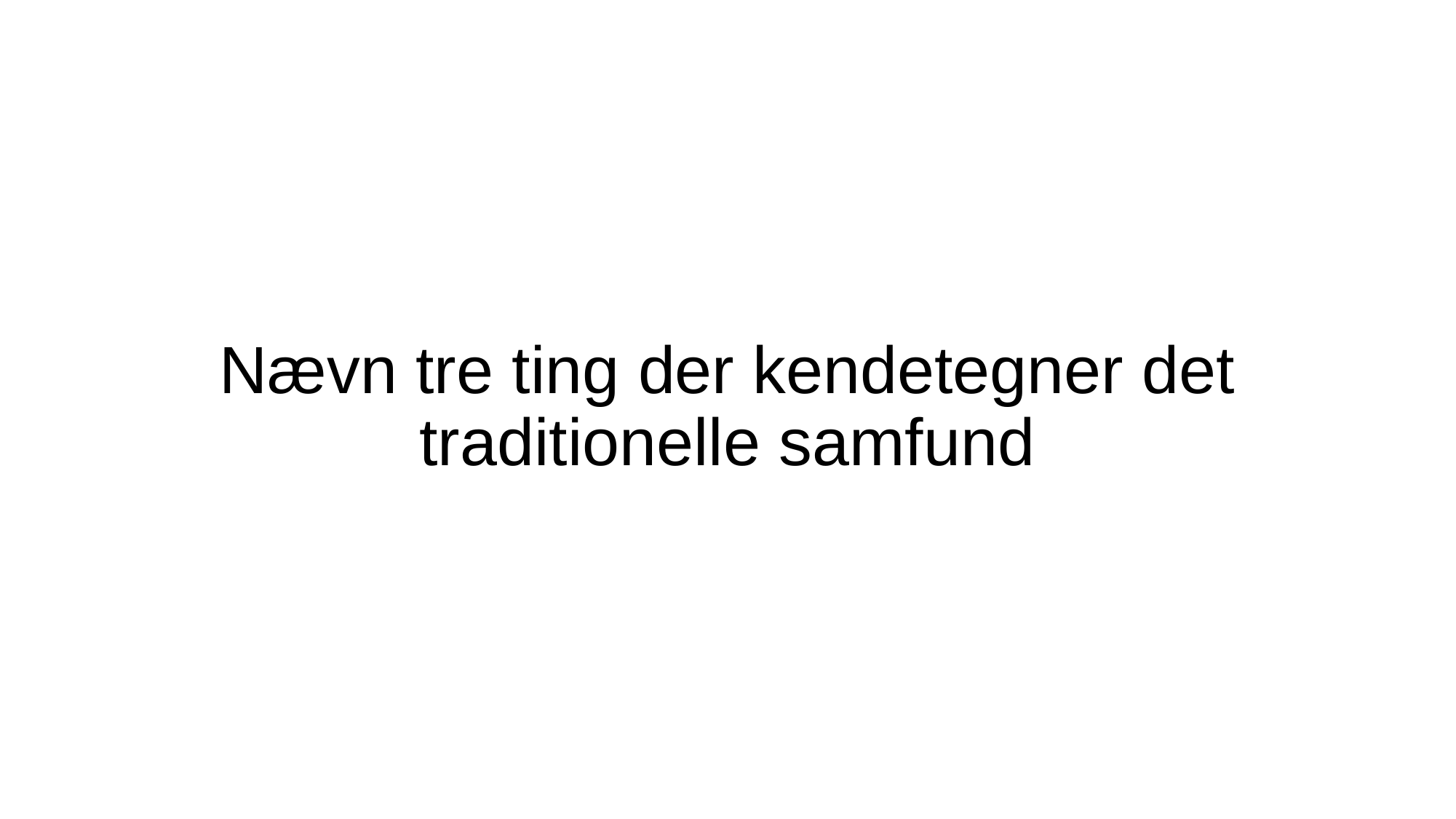

# Nævn tre ting der kendetegner det traditionelle samfund